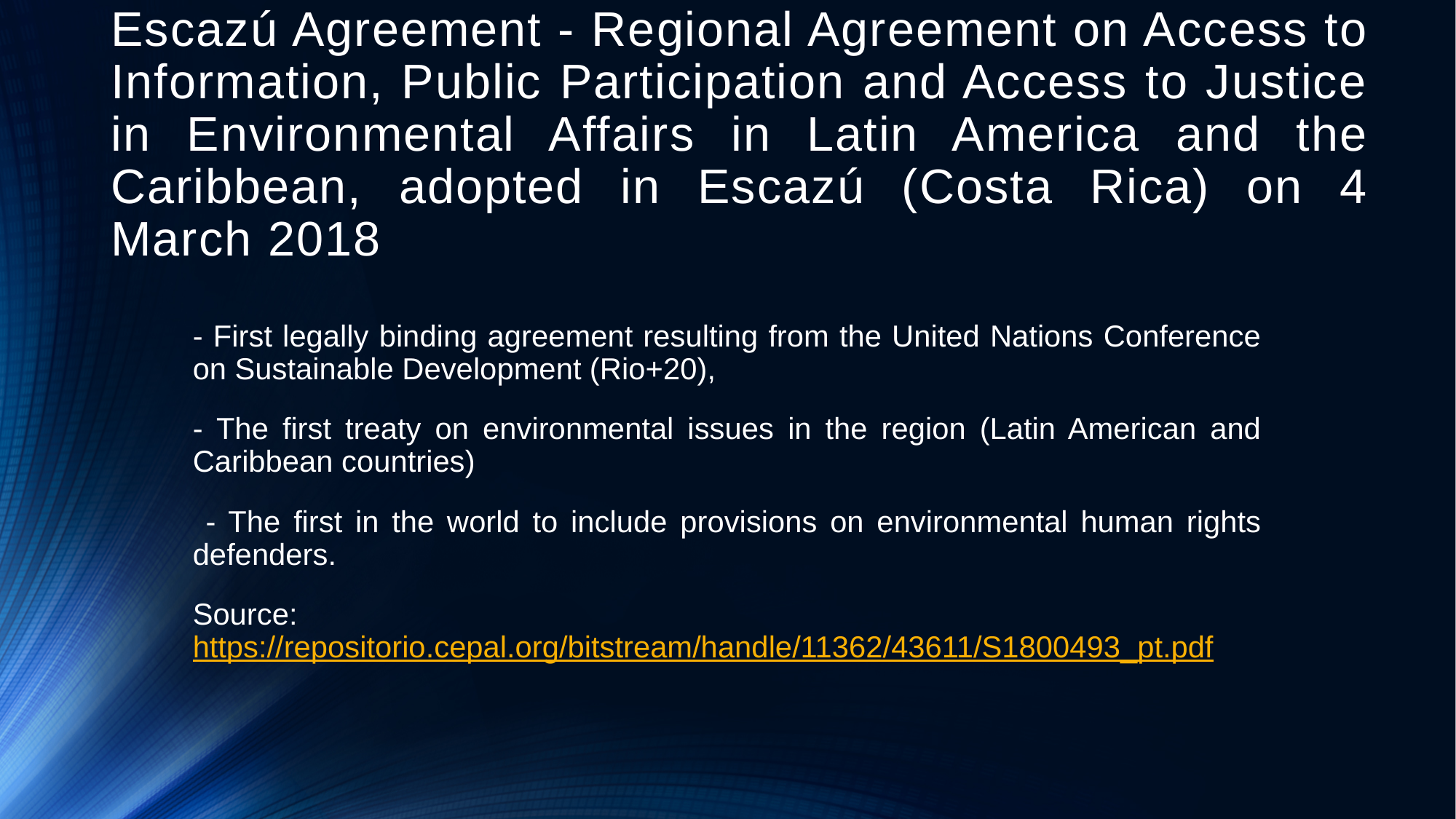

# Escazú Agreement - Regional Agreement on Access to Information, Public Participation and Access to Justice in Environmental Affairs in Latin America and the Caribbean, adopted in Escazú (Costa Rica) on 4 March 2018
- First legally binding agreement resulting from the United Nations Conference on Sustainable Development (Rio+20),
- The first treaty on environmental issues in the region (Latin American and Caribbean countries)
 - The first in the world to include provisions on environmental human rights defenders.
Source: https://repositorio.cepal.org/bitstream/handle/11362/43611/S1800493_pt.pdf